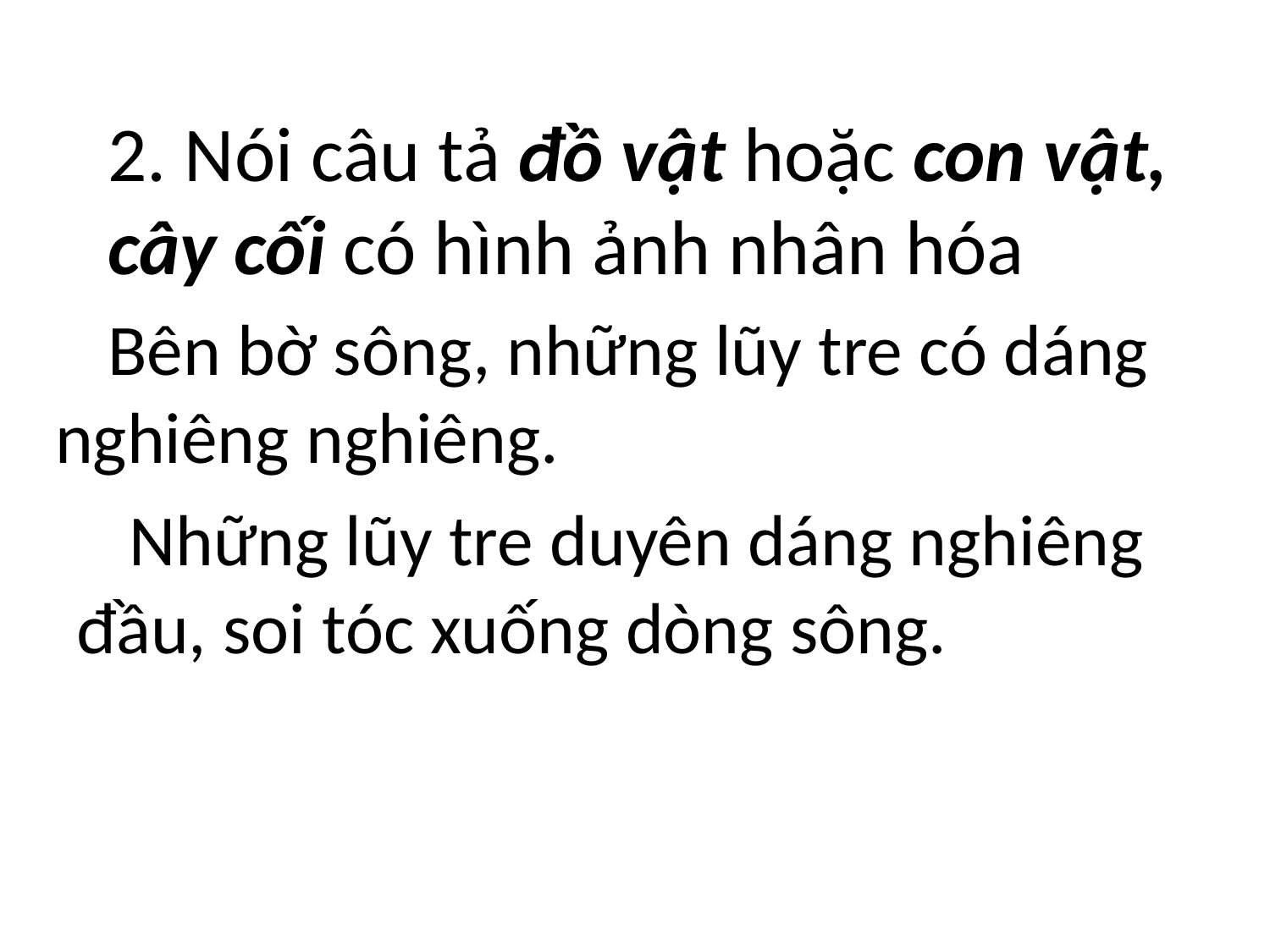

# 2. Nói câu tả đồ vật hoặc con vật, cây cối có hình ảnh nhân hóa
   Bên bờ sông, những lũy tre có dáng nghiêng nghiêng.
   Những lũy tre duyên dáng nghiêng đầu, soi tóc xuống dòng sông.